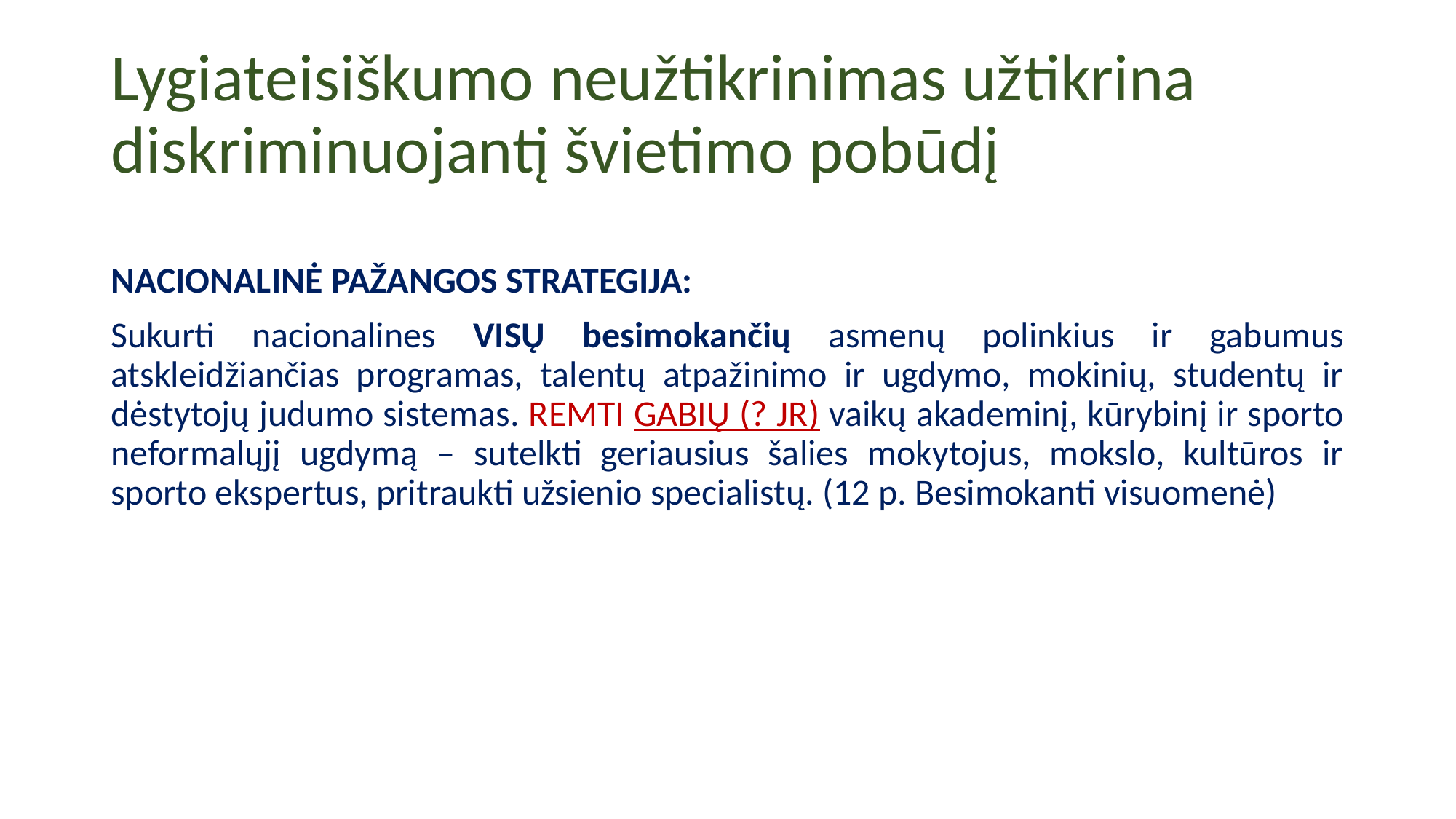

# Lygiateisiškumo neužtikrinimas užtikrina diskriminuojantį švietimo pobūdį
NACIONALINĖ PAŽANGOS STRATEGIJA:
Sukurti nacionalines VISŲ besimokančių asmenų polinkius ir gabumus atskleidžiančias programas, talentų atpažinimo ir ugdymo, mokinių, studentų ir dėstytojų judumo sistemas. REMTI GABIŲ (? JR) vaikų akademinį, kūrybinį ir sporto neformalųjį ugdymą – sutelkti geriausius šalies mokytojus, mokslo, kultūros ir sporto ekspertus, pritraukti užsienio specialistų. (12 p. Besimokanti visuomenė)